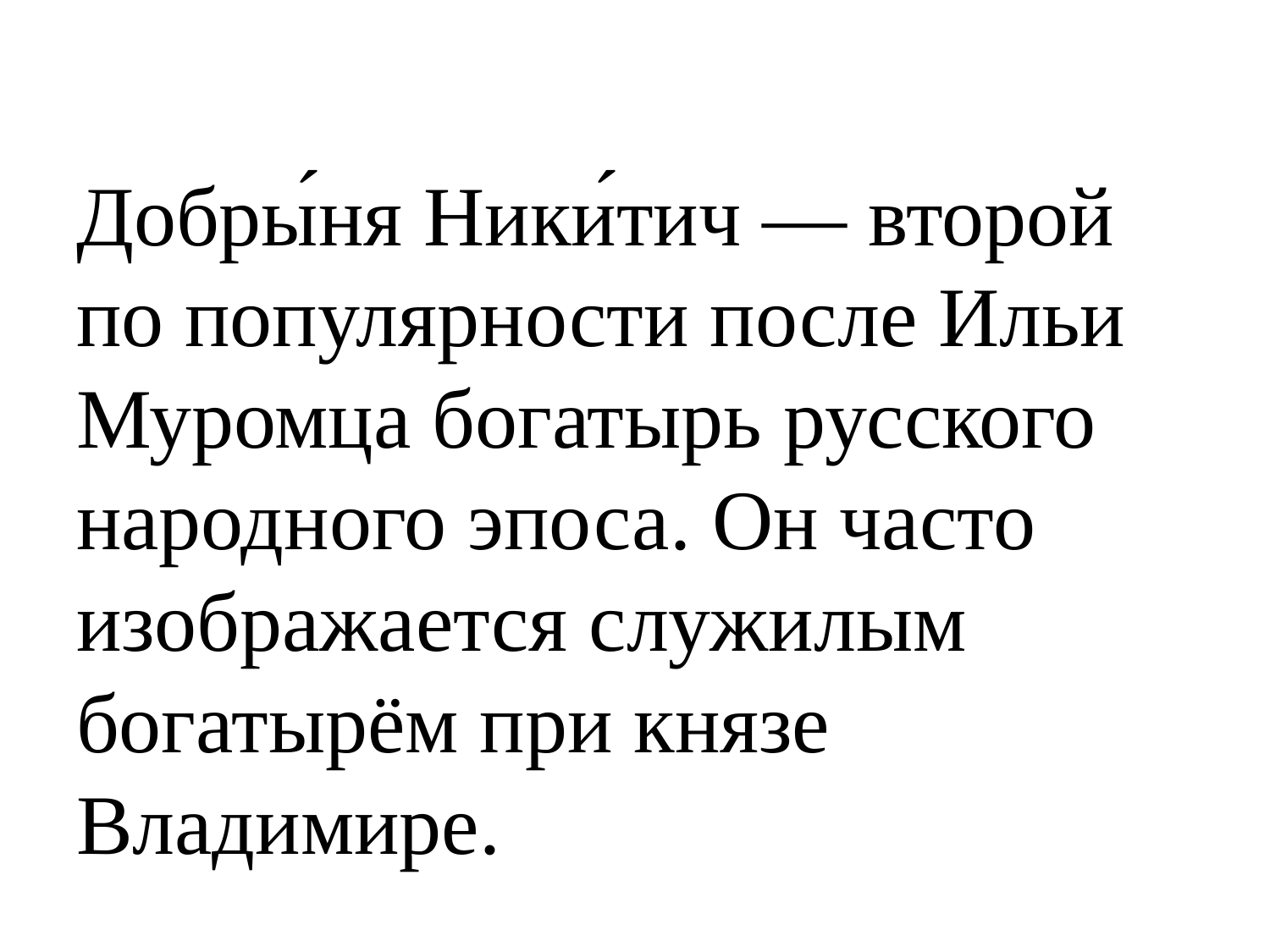

# Добры́ня Ники́тич — второй по популярности после Ильи Муромца богатырь русского народного эпоса. Он часто изображается служилым богатырём при князе Владимире.